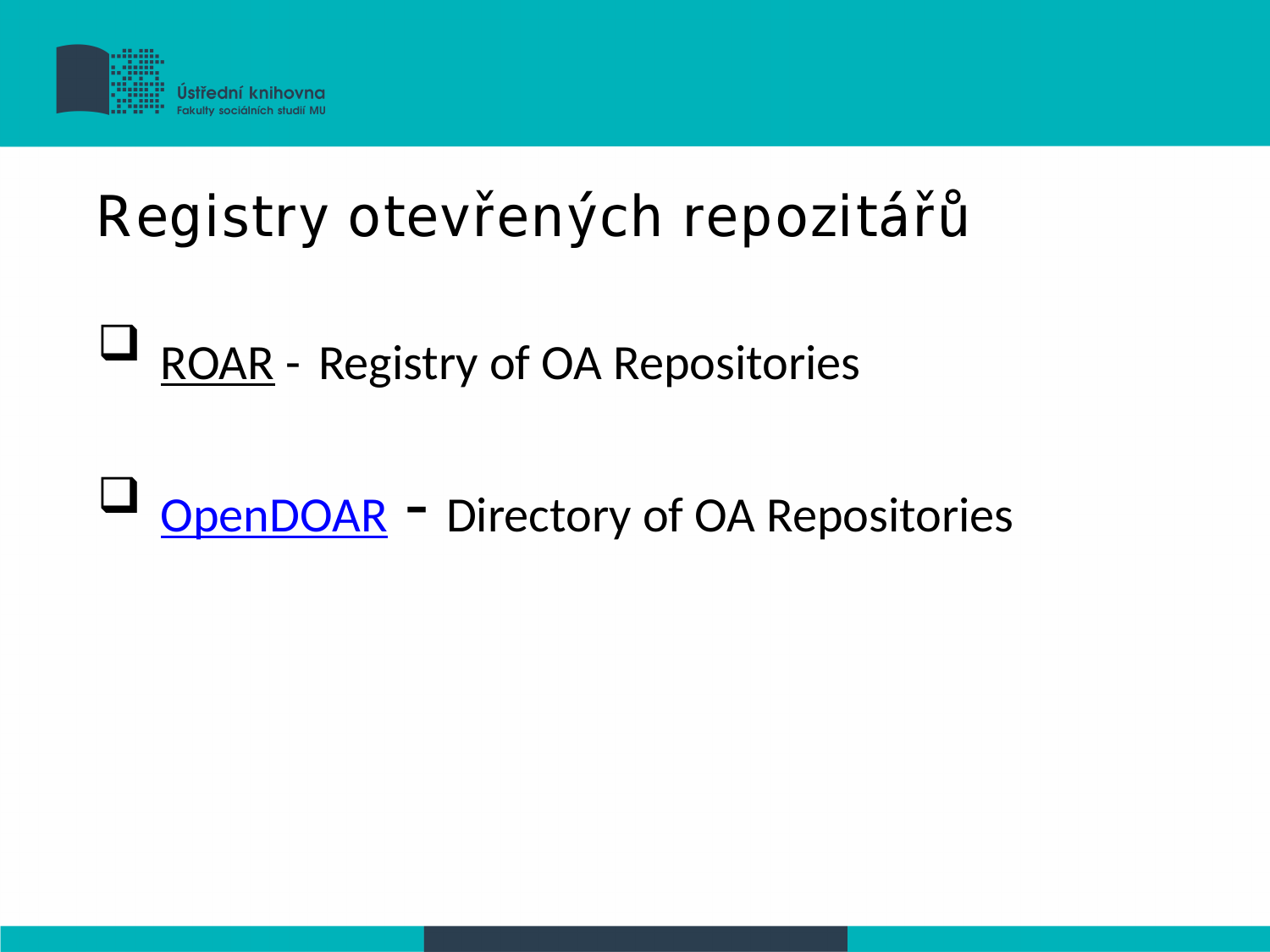

Registry otevřených repozitářů
ROAR - Registry of OA Repositories

OpenDOAR - Directory of OA Repositories